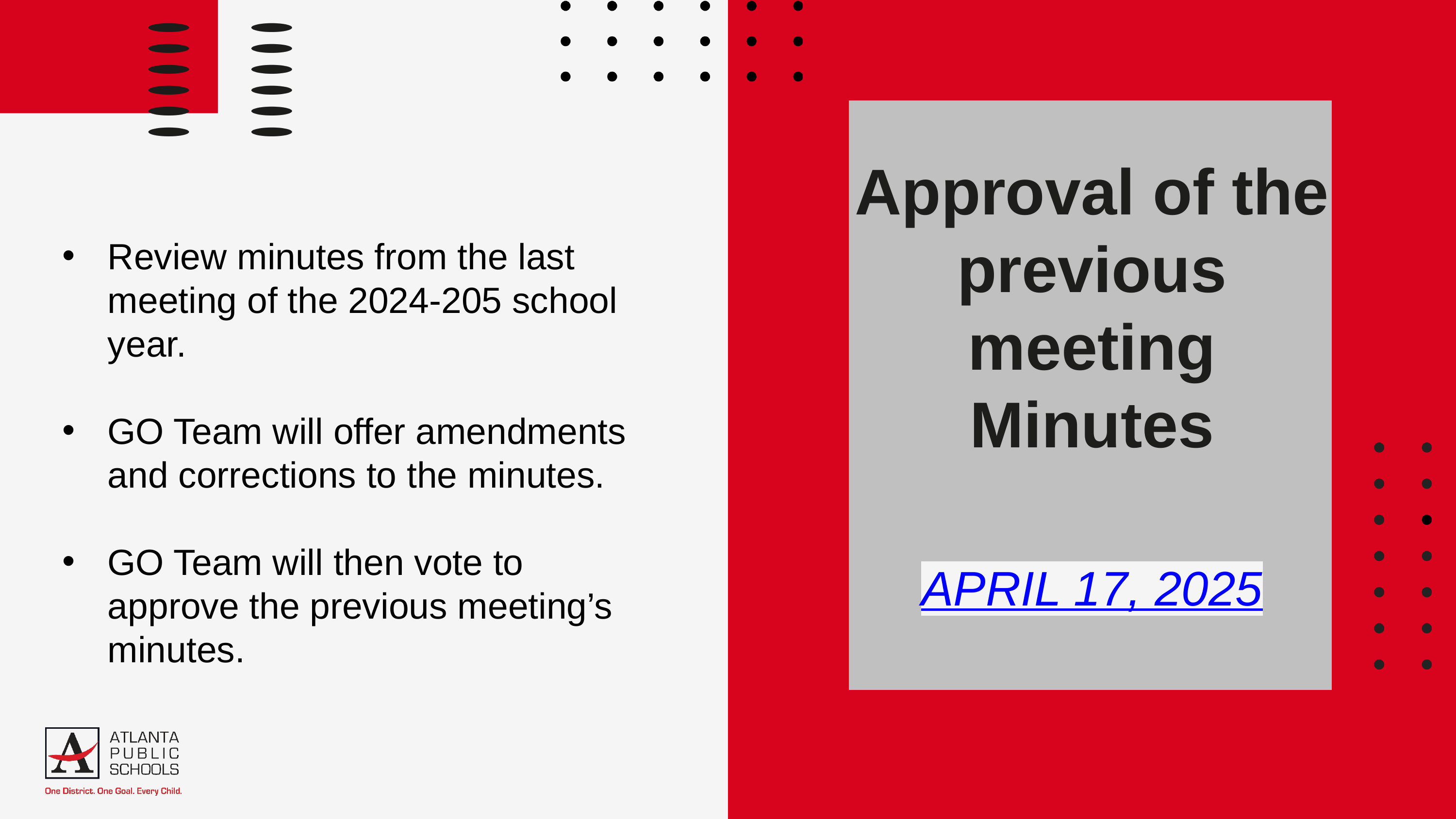

Approval of the previous meeting Minutes

APRIL 17, 2025
Review minutes from the last meeting of the 2024-205 school year.

GO Team will offer amendments and corrections to the minutes.

GO Team will then vote to approve the previous meeting’s minutes.